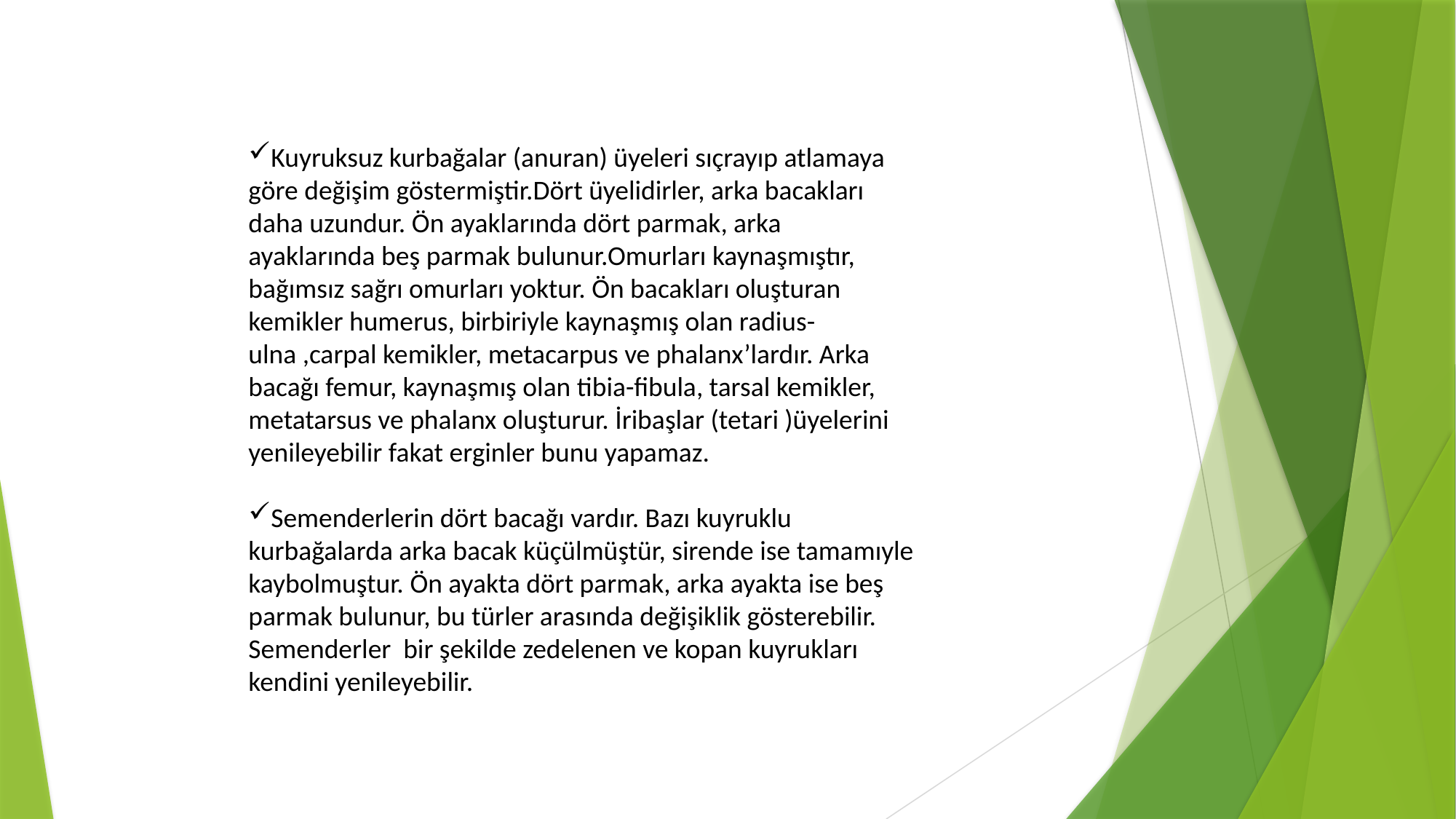

Kuyruksuz kurbağalar (anuran) üyeleri sıçrayıp atlamaya göre değişim göstermiştir.Dört üyelidirler, arka bacakları daha uzundur. Ön ayaklarında dört parmak, arka ayaklarında beş parmak bulunur.Omurları kaynaşmıştır, bağımsız sağrı omurları yoktur. Ön bacakları oluşturan kemikler humerus, birbiriyle kaynaşmış olan radius-ulna ,carpal kemikler, metacarpus ve phalanx’lardır. Arka bacağı femur, kaynaşmış olan tibia-fibula, tarsal kemikler, metatarsus ve phalanx oluşturur. İribaşlar (tetari )üyelerini yenileyebilir fakat erginler bunu yapamaz.

Semenderlerin dört bacağı vardır. Bazı kuyruklu kurbağalarda arka bacak küçülmüştür, sirende ise tamamıyle kaybolmuştur. Ön ayakta dört parmak, arka ayakta ise beş parmak bulunur, bu türler arasında değişiklik gösterebilir. Semenderler  bir şekilde zedelenen ve kopan kuyrukları kendini yenileyebilir.